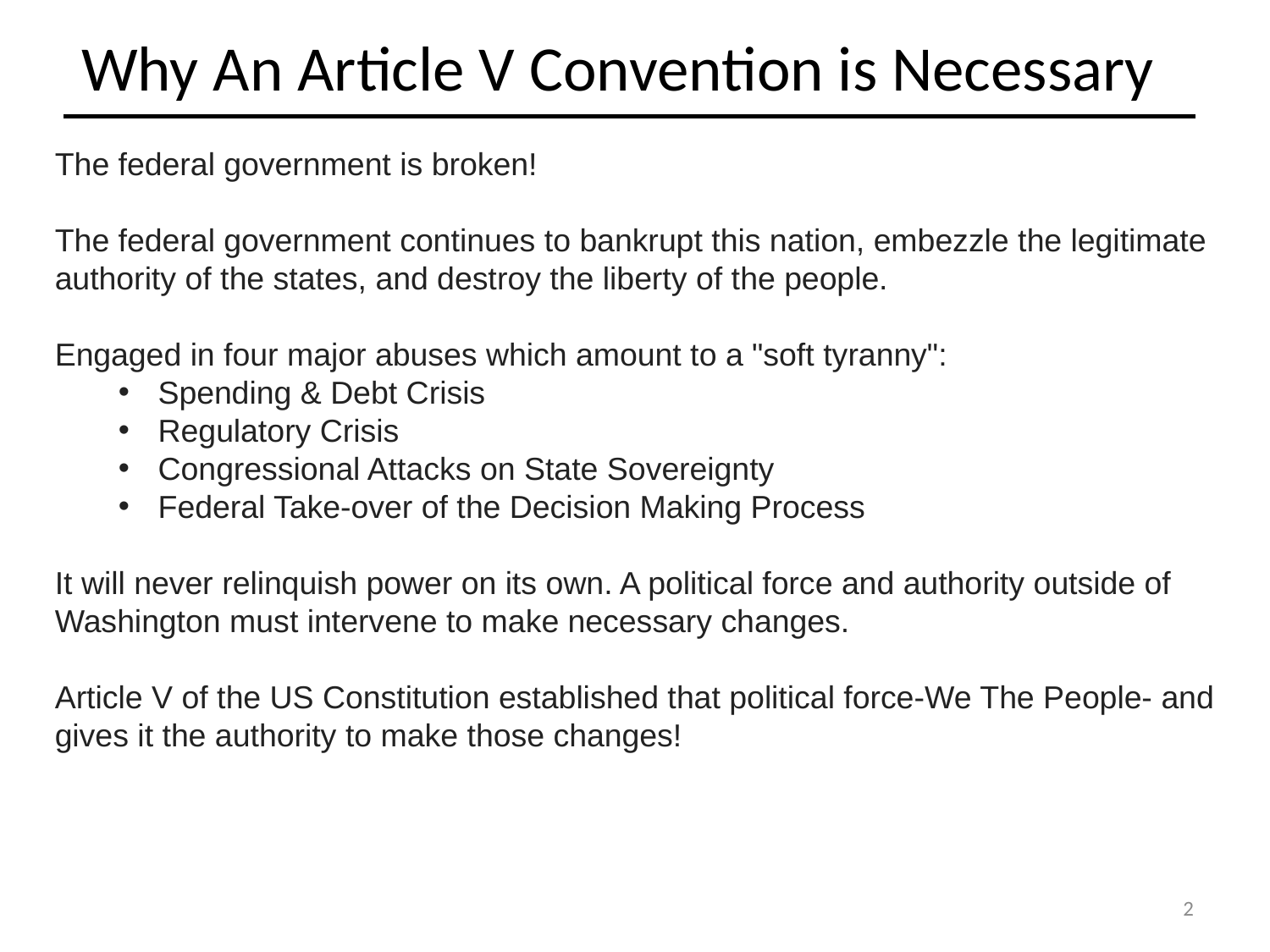

Why An Article V Convention is Necessary
The federal government is broken!

The federal government continues to bankrupt this nation, embezzle the legitimate authority of the states, and destroy the liberty of the people.

Engaged in four major abuses which amount to a "soft tyranny":
Spending & Debt Crisis
Regulatory Crisis
Congressional Attacks on State Sovereignty
Federal Take-over of the Decision Making Process
It will never relinquish power on its own. A political force and authority outside of Washington must intervene to make necessary changes.

Article V of the US Constitution established that political force-We The People- and gives it the authority to make those changes!
2